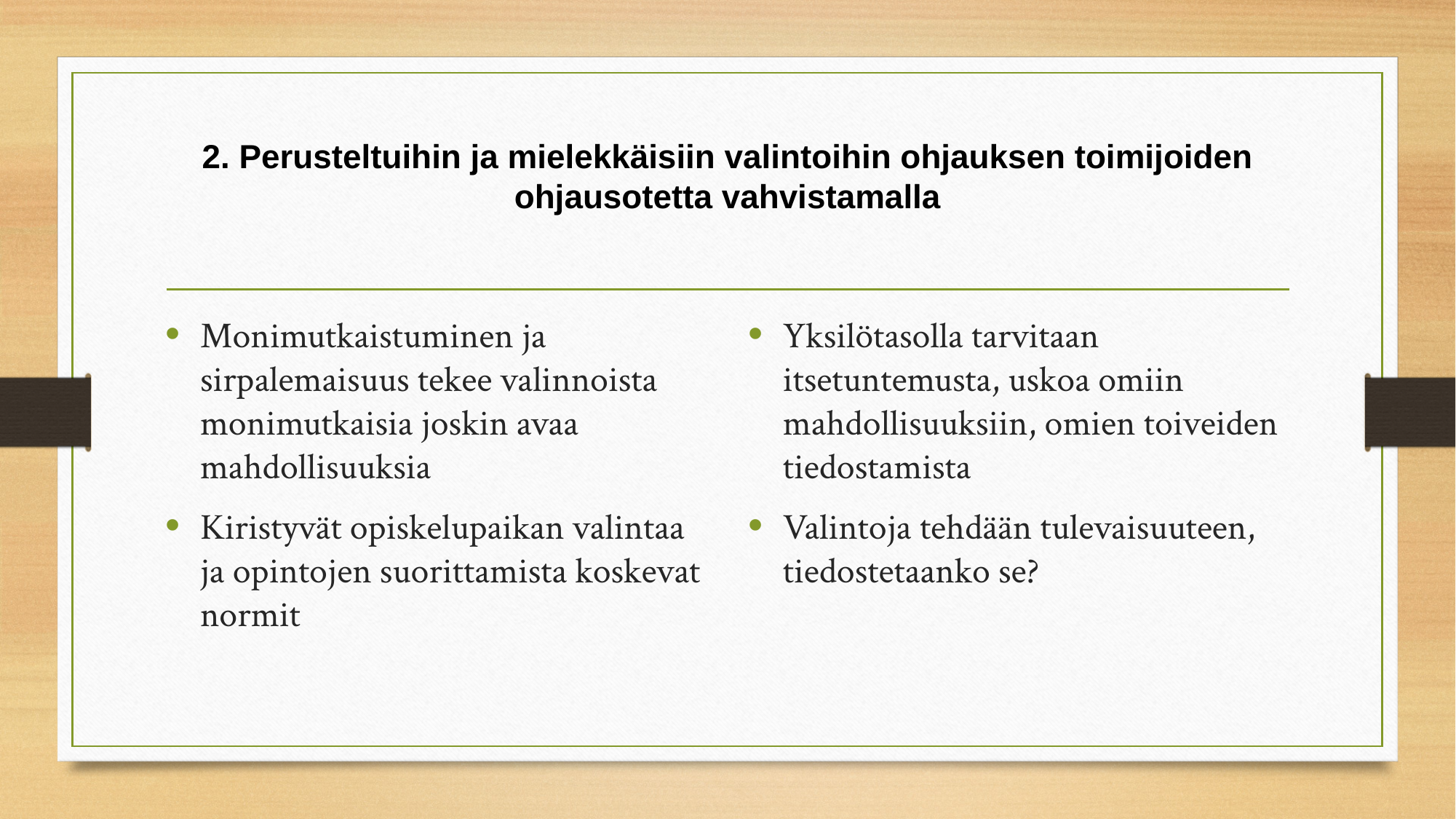

# 2. Perusteltuihin ja mielekkäisiin valintoihin ohjauksen toimijoiden ohjausotetta vahvistamalla
Monimutkaistuminen ja sirpalemaisuus tekee valinnoista monimutkaisia joskin avaa mahdollisuuksia
Kiristyvät opiskelupaikan valintaa ja opintojen suorittamista koskevat normit
Yksilötasolla tarvitaan itsetuntemusta, uskoa omiin mahdollisuuksiin, omien toiveiden tiedostamista
Valintoja tehdään tulevaisuuteen, tiedostetaanko se?